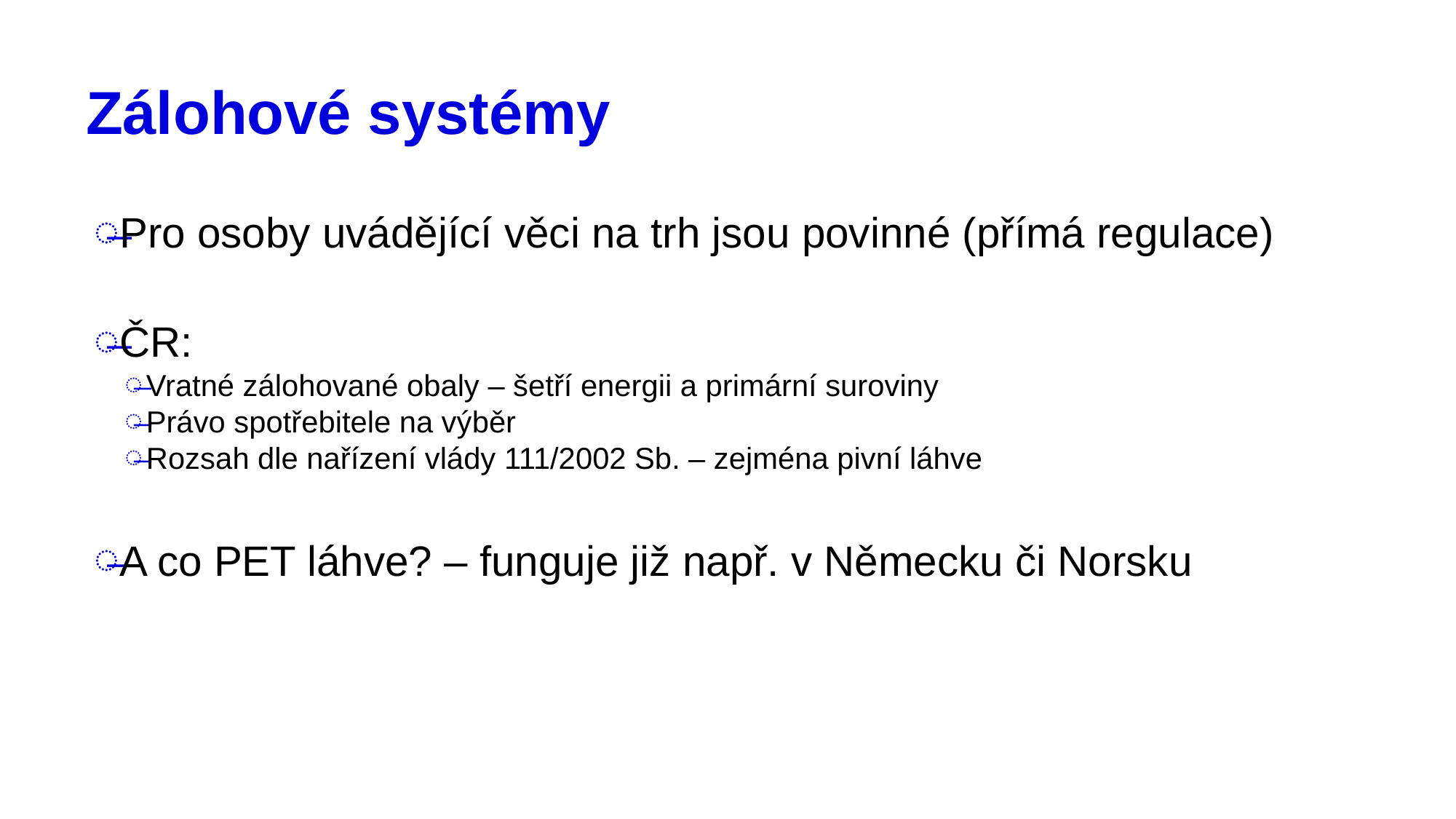

# Zálohové systémy
Pro osoby uvádějící věci na trh jsou povinné (přímá regulace)

ČR:
Vratné zálohované obaly – šetří energii a primární suroviny
Právo spotřebitele na výběr
Rozsah dle nařízení vlády 111/2002 Sb. – zejména pivní láhve

A co PET láhve? – funguje již např. v Německu či Norsku